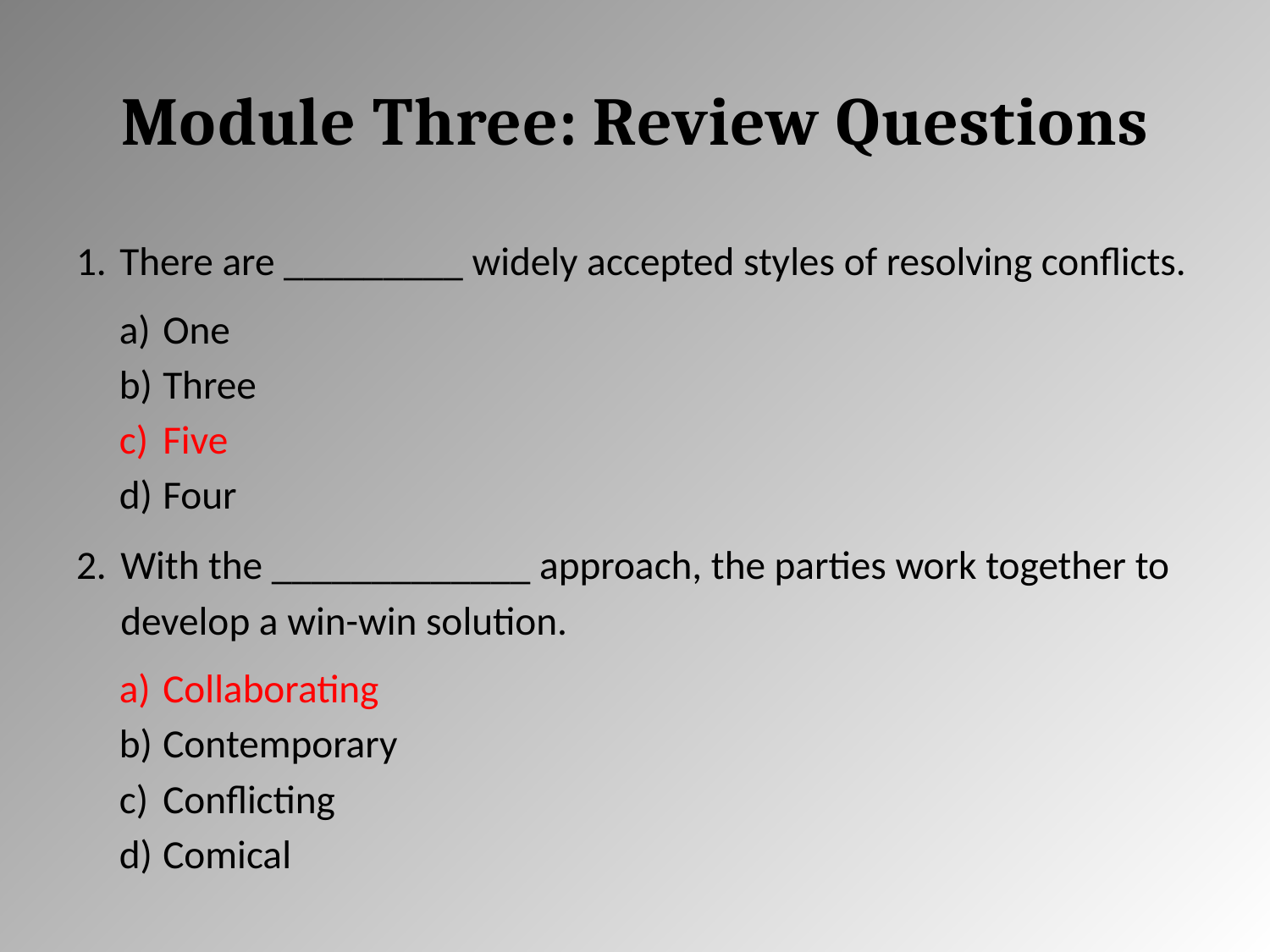

# Module Three: Review Questions
There are _________ widely accepted styles of resolving conflicts.
One
Three
Five
Four
With the _____________ approach, the parties work together to develop a win-win solution.
Collaborating
Contemporary
Conflicting
Comical